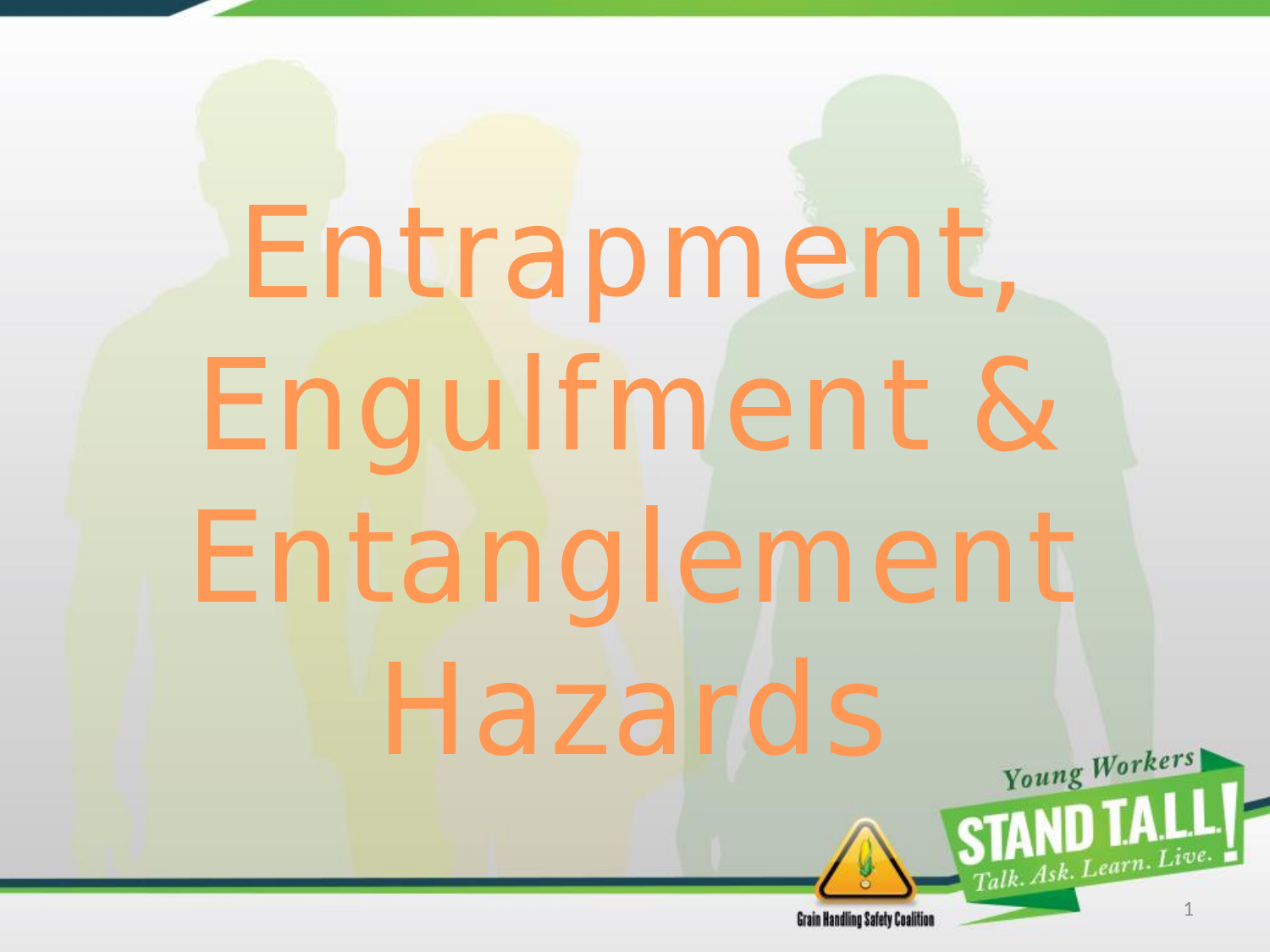

# Entrapment, Engulfment & Entanglement Hazards
1